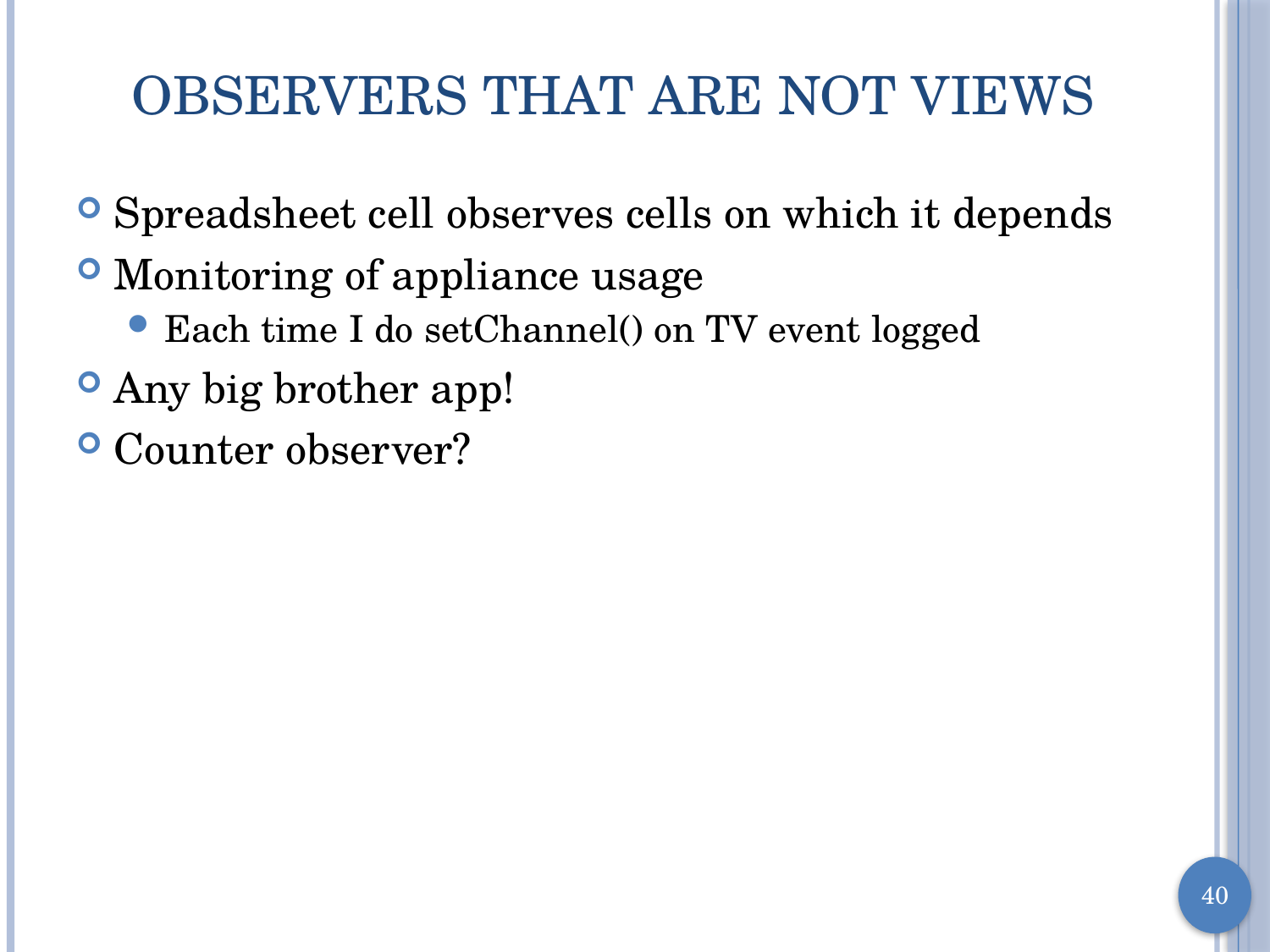

# Observers that are not views
Spreadsheet cell observes cells on which it depends
Monitoring of appliance usage
Each time I do setChannel() on TV event logged
Any big brother app!
Counter observer?